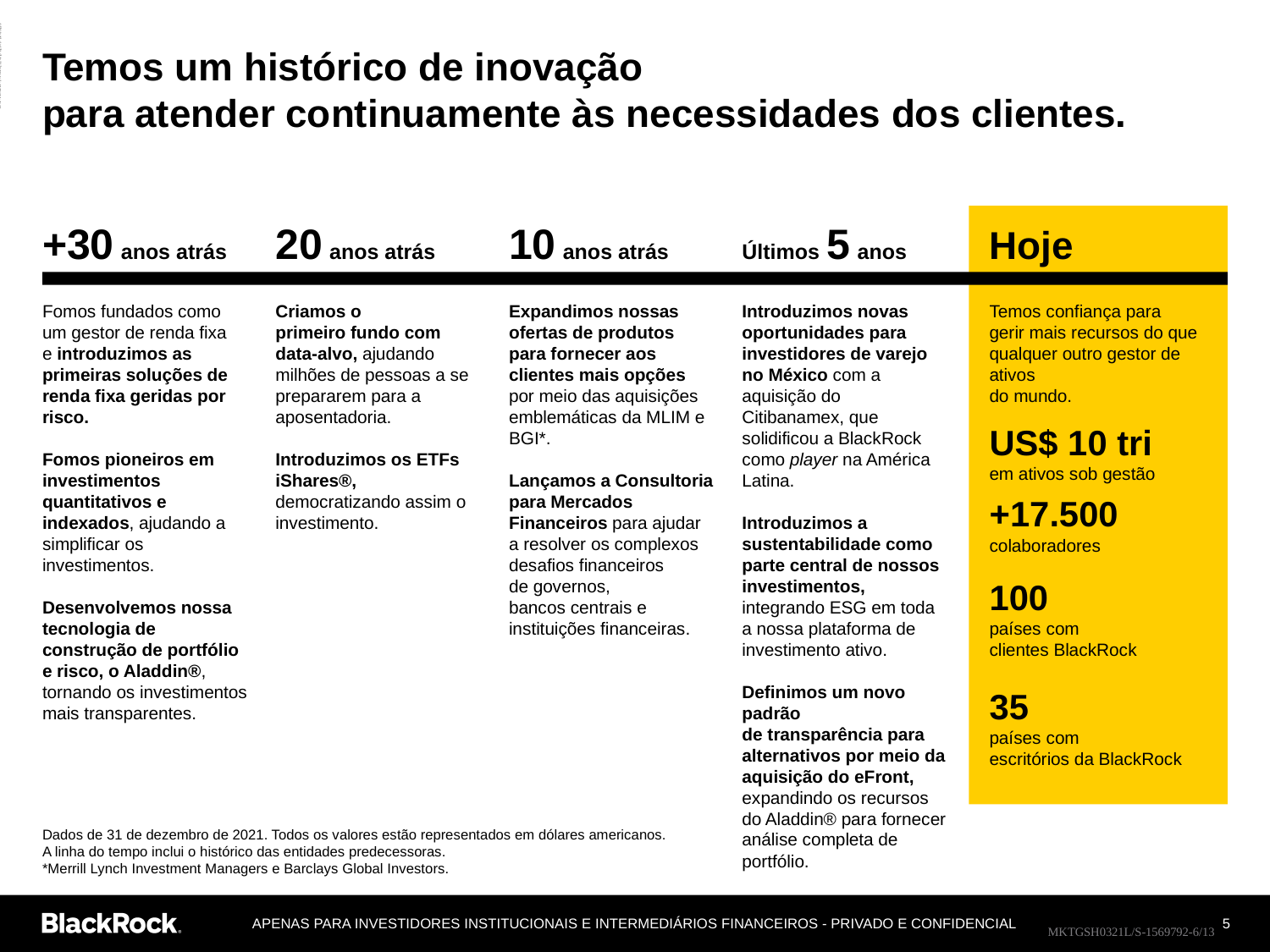

ADMASTER-STAMP!MKTGSH0321L/S-1569792-6/13
# Temos um histórico de inovação para atender continuamente às necessidades dos clientes.

Últimos 5 anos
+30 anos atrás
20 anos atrás
10 anos atrás
Hoje

Fomos fundados como um gestor de renda fixa
e introduzimos as
primeiras soluções de renda fixa geridas por risco.
Fomos pioneiros em investimentos
quantitativos e indexados, ajudando a simplificar os investimentos.
Desenvolvemos nossa
tecnologia de construção de portfólio e risco, o Aladdin®, tornando os investimentos
mais transparentes.

Criamos o
primeiro fundo com data-alvo, ajudando milhões de pessoas a se prepararem para a aposentadoria.
Introduzimos os ETFs iShares®, democratizando assim o investimento.

Expandimos nossas ofertas de produtos para fornecer aos clientes mais opções por meio das aquisições emblemáticas da MLIM e BGI*.
Lançamos a Consultoria para Mercados Financeiros para ajudar
a resolver os complexos desafios financeiros
de governos,
bancos centrais e instituições financeiras.
Introduzimos novas oportunidades para investidores de varejo no México com a aquisição do Citibanamex, que solidificou a BlackRock como player na América Latina.
Introduzimos a sustentabilidade como parte central de nossos investimentos, integrando ESG em toda a nossa plataforma de investimento ativo.
Definimos um novo padrão
de transparência para alternativos por meio da aquisição do eFront, expandindo os recursos do Aladdin® para fornecer análise completa de portfólio.
Temos confiança para gerir mais recursos do que qualquer outro gestor de ativos
do mundo.
US$ 10 tri
em ativos sob gestão
+17.500
colaboradores
100
países com
clientes BlackRock

35
países com
escritórios da BlackRock
Dados de 31 de dezembro de 2021. Todos os valores estão representados em dólares americanos.
A linha do tempo inclui o histórico das entidades predecessoras.
*Merrill Lynch Investment Managers e Barclays Global Investors.
APENAS PARA INVESTIDORES INSTITUCIONAIS E INTERMEDIÁRIOS FINANCEIROS - PRIVADO E CONFIDENCIAL
5
MKTGSH0321L/S-1569792-6/13